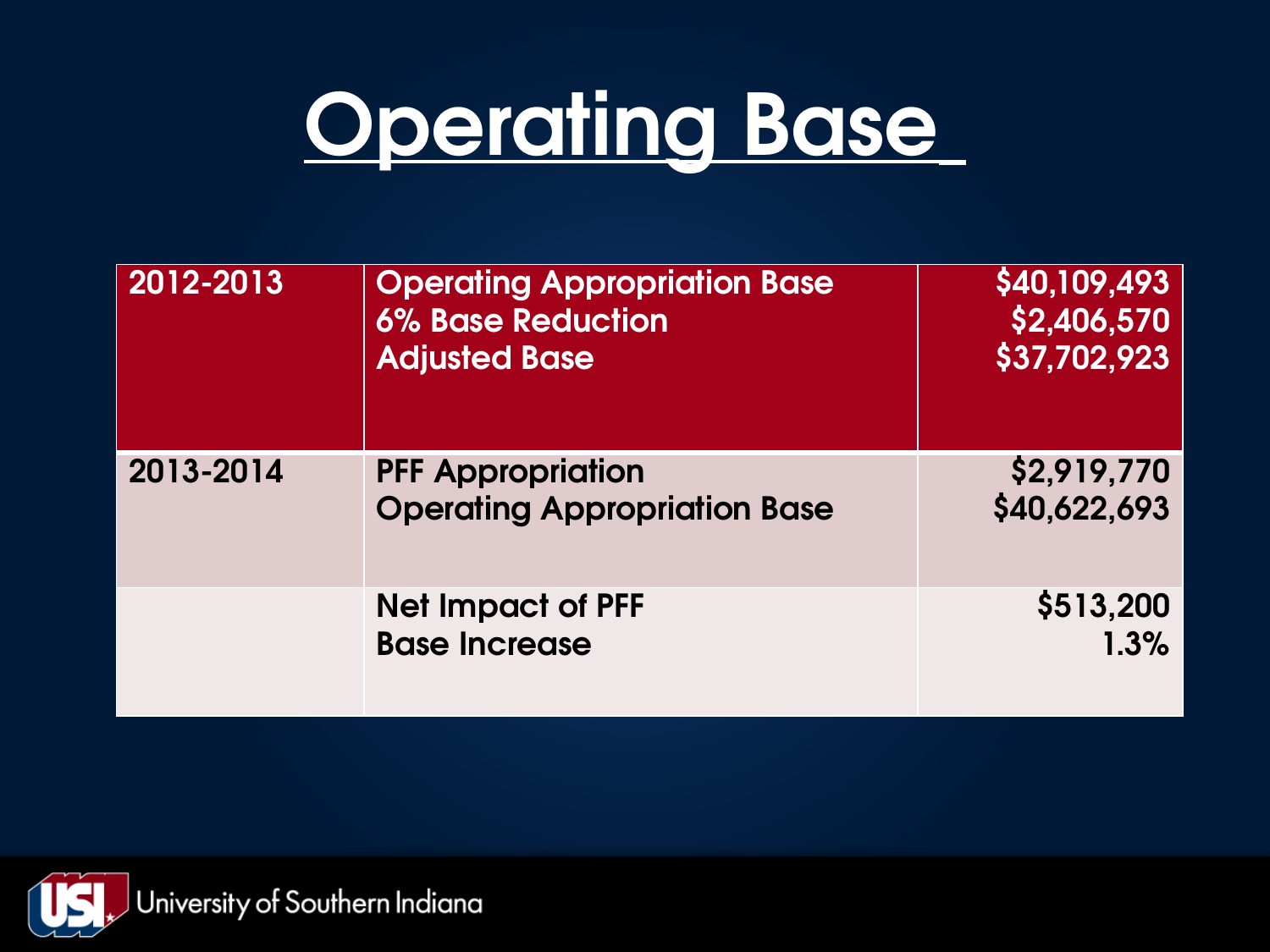

# Operating Base

| 2012-2013 | Operating Appropriation Base 6% Base Reduction Adjusted Base | $40,109,493 $2,406,570 $37,702,923 |
| --- | --- | --- |
| 2013-2014 | PFF Appropriation Operating Appropriation Base | $2,919,770 $40,622,693 |
|  | Net Impact of PFF Base Increase | $513,200 1.3% |